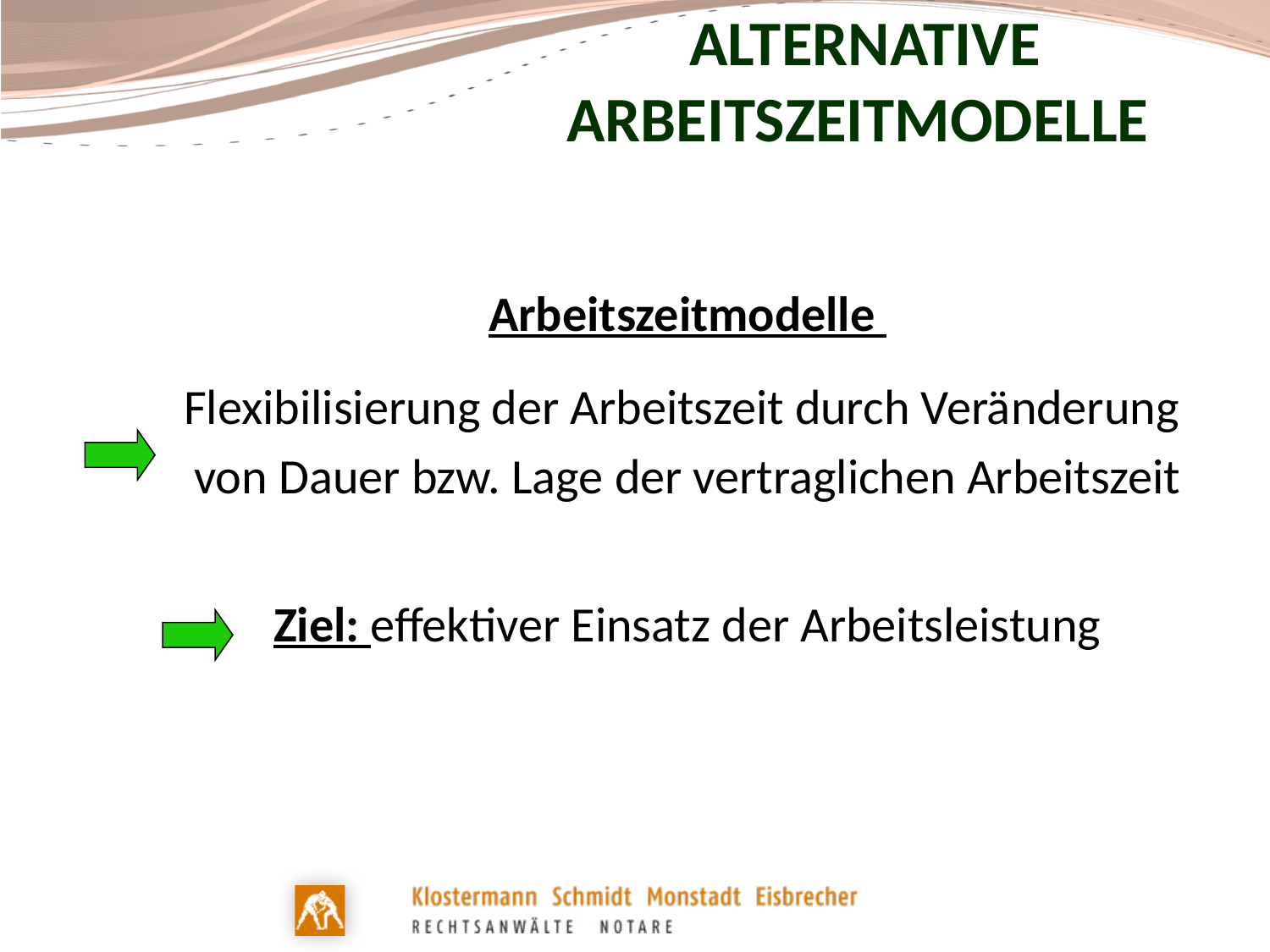

# Alternative Arbeitszeitmodelle

Arbeitszeitmodelle

Flexibilisierung der Arbeitszeit durch Veränderung
von Dauer bzw. Lage der vertraglichen Arbeitszeit

Ziel: effektiver Einsatz der Arbeitsleistung